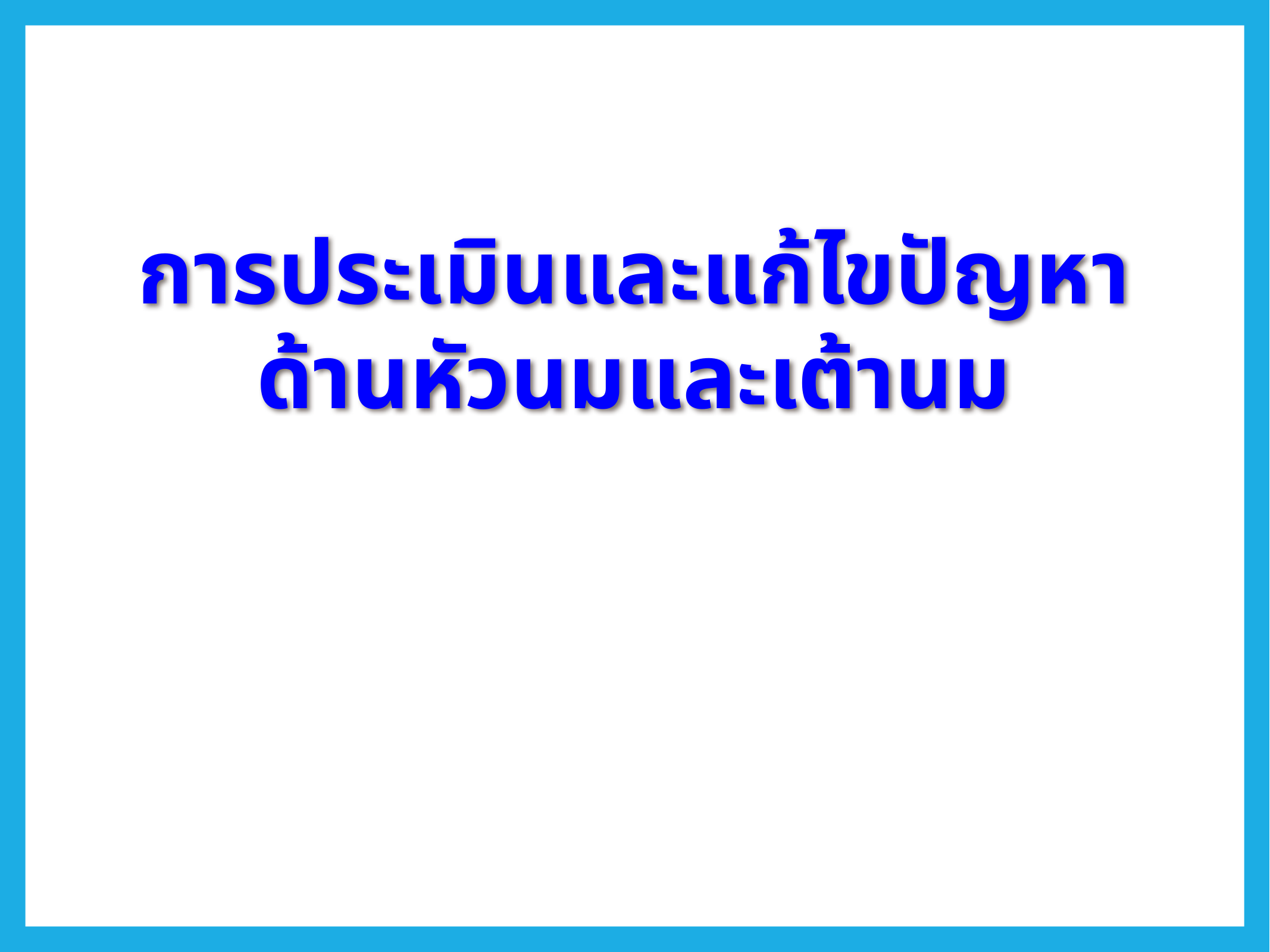

# การประเมินและแก้ไขปัญหาด้านหัวนมและเต้านม